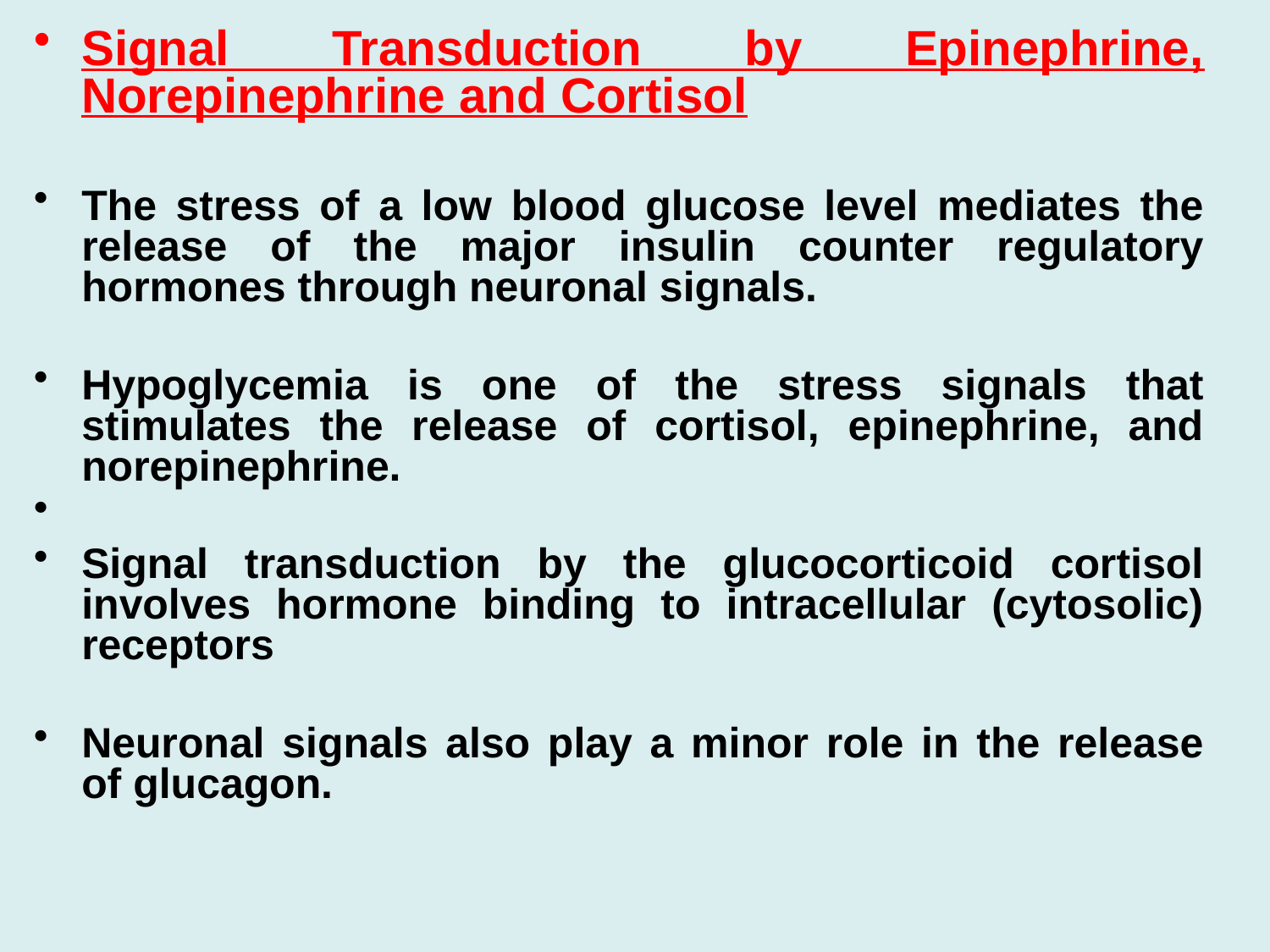

Signal Transduction by Epinephrine, Norepinephrine and Cortisol

The stress of a low blood glucose level mediates the release of the major insulin counter regulatory hormones through neuronal signals.

Hypoglycemia is one of the stress signals that stimulates the release of cortisol, epinephrine, and norepinephrine.

Signal transduction by the glucocorticoid cortisol involves hormone binding to intracellular (cytosolic) receptors

Neuronal signals also play a minor role in the release of glucagon.